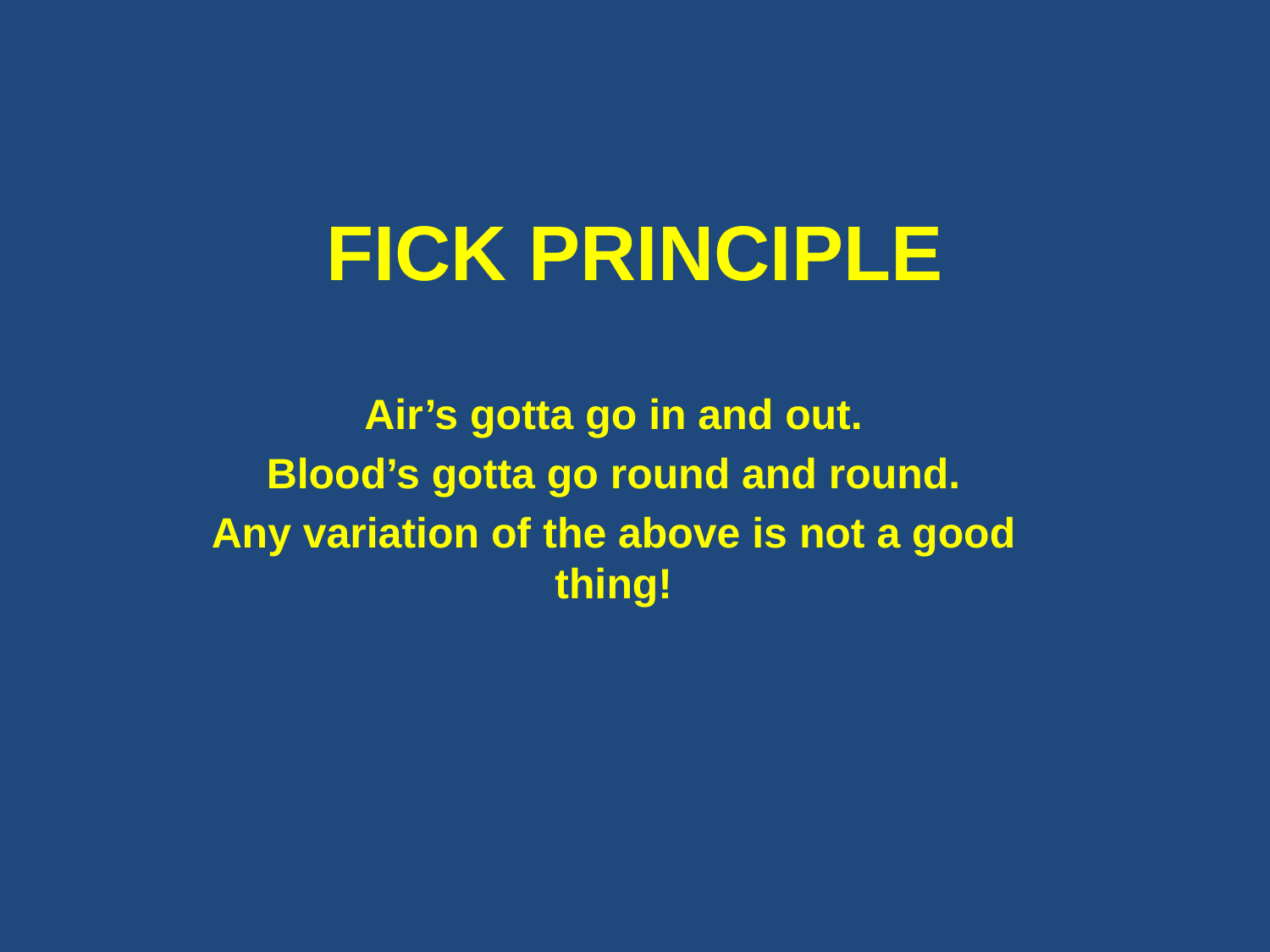

# Fick Principle
Air’s gotta go in and out.
Blood’s gotta go round and round.
Any variation of the above is not a good thing!